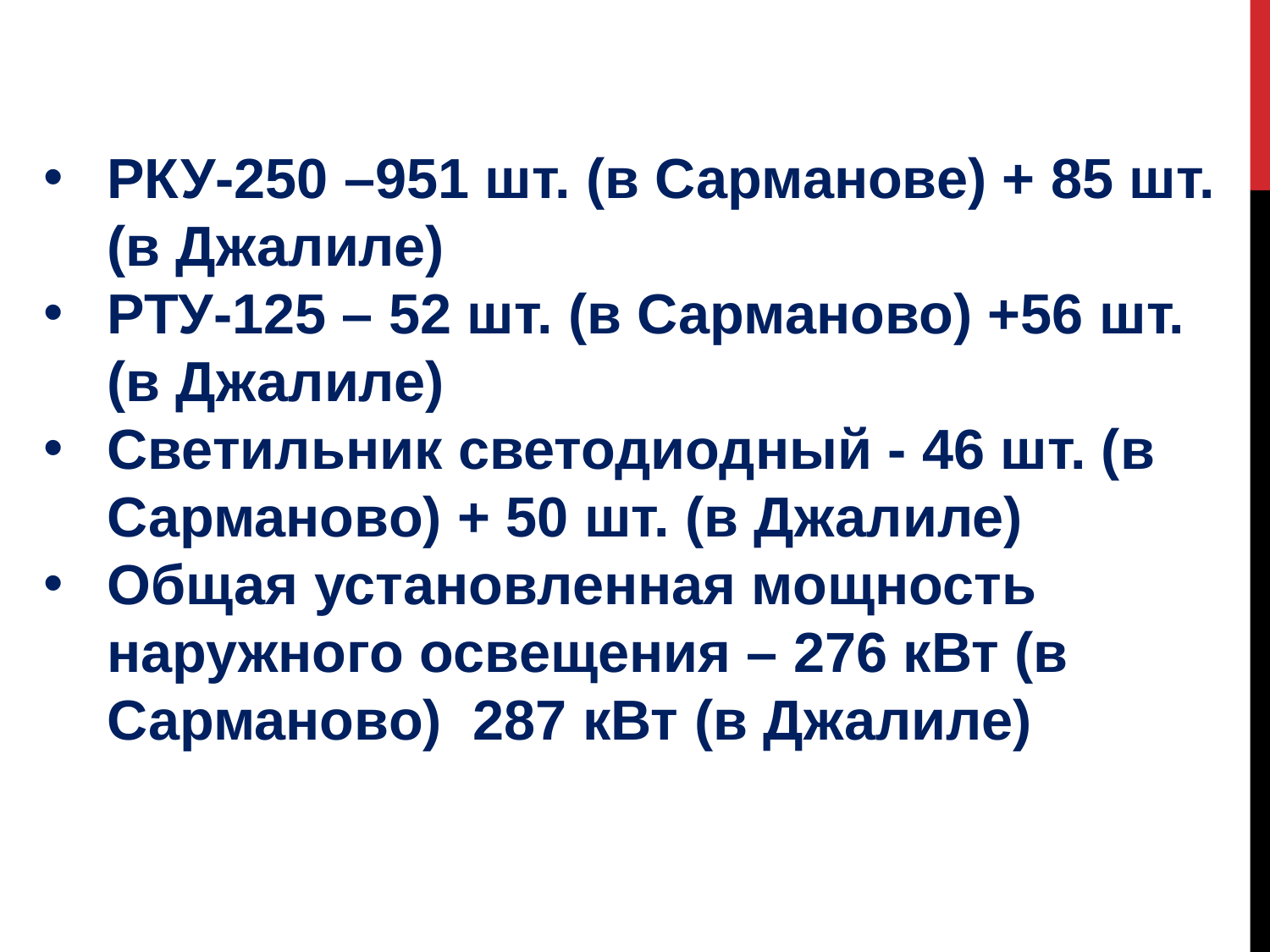

РКУ-250 –951 шт. (в Сарманове) + 85 шт. (в Джалиле)
РТУ-125 – 52 шт. (в Сарманово) +56 шт. (в Джалиле)
Светильник светодиодный - 46 шт. (в Сарманово) + 50 шт. (в Джалиле)
Общая установленная мощность наружного освещения – 276 кВт (в Сарманово)  287 кВт (в Джалиле)